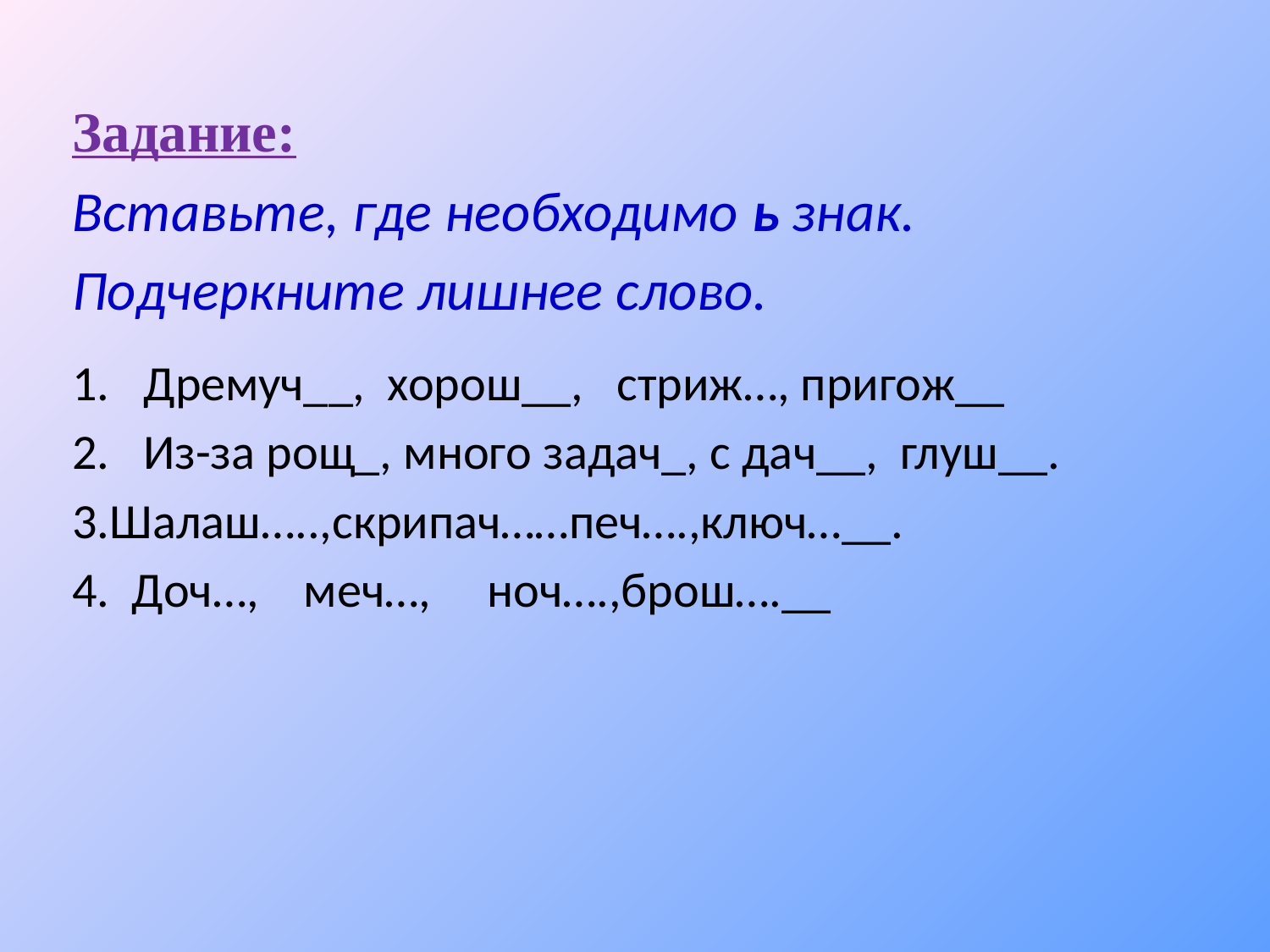

#
Задание:
Вставьте, где необходимо ь знак.
Подчеркните лишнее слово.

Дремуч__,  хорош__,   стриж…, пригож__
2.   Из-за рощ_, много задач_, с дач__,  глуш__.
3.Шалаш…..,скрипач……печ….,ключ…__.
4.  Доч…,    меч…,     ноч….,брош….__